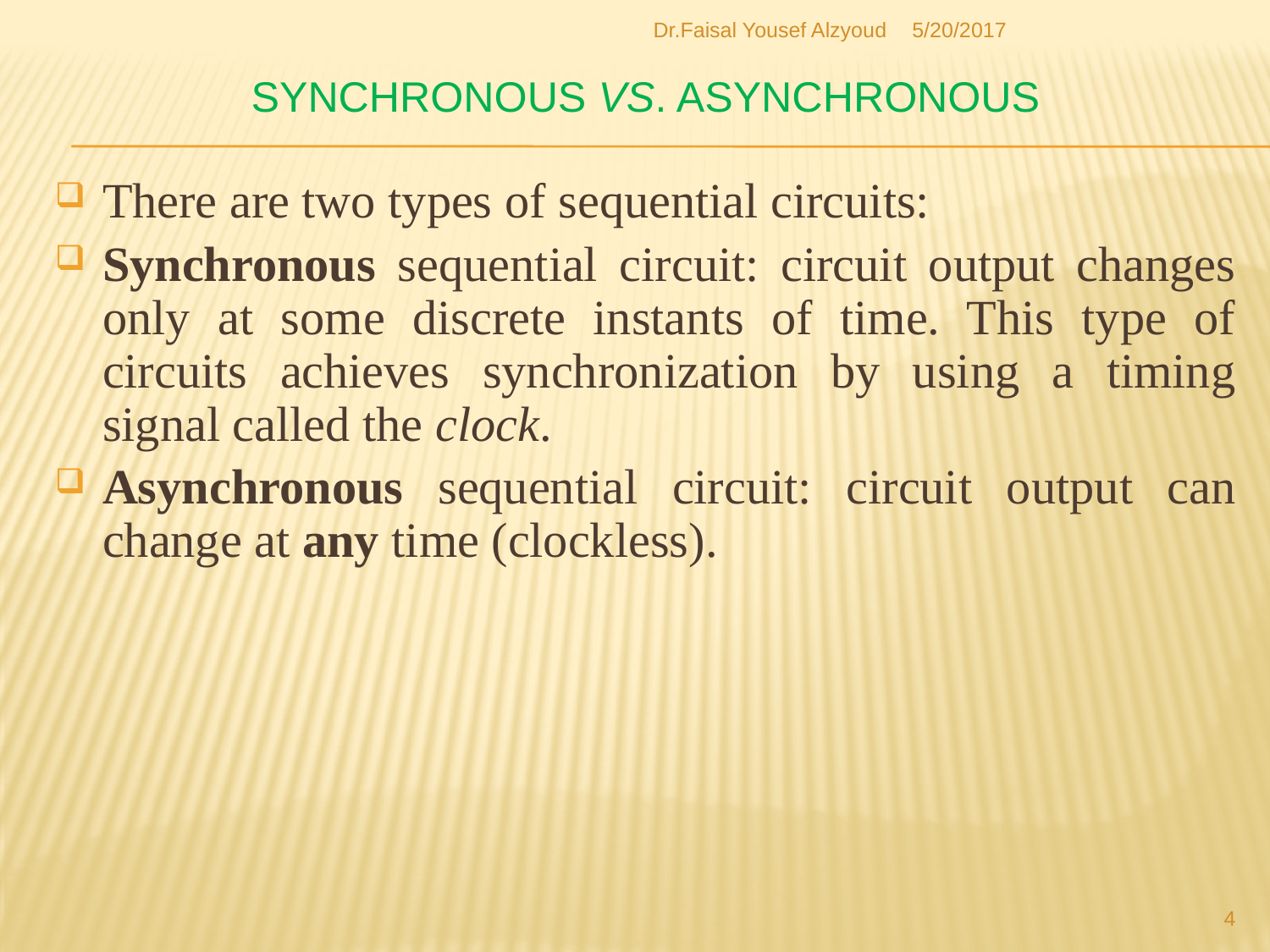

Dr.Faisal Yousef Alzyoud
5/20/2017
# Synchronous vs. Asynchronous
There are two types of sequential circuits:
Synchronous sequential circuit: circuit output changes only at some discrete instants of time. This type of circuits achieves synchronization by using a timing signal called the clock.
Asynchronous sequential circuit: circuit output can change at any time (clockless).
4